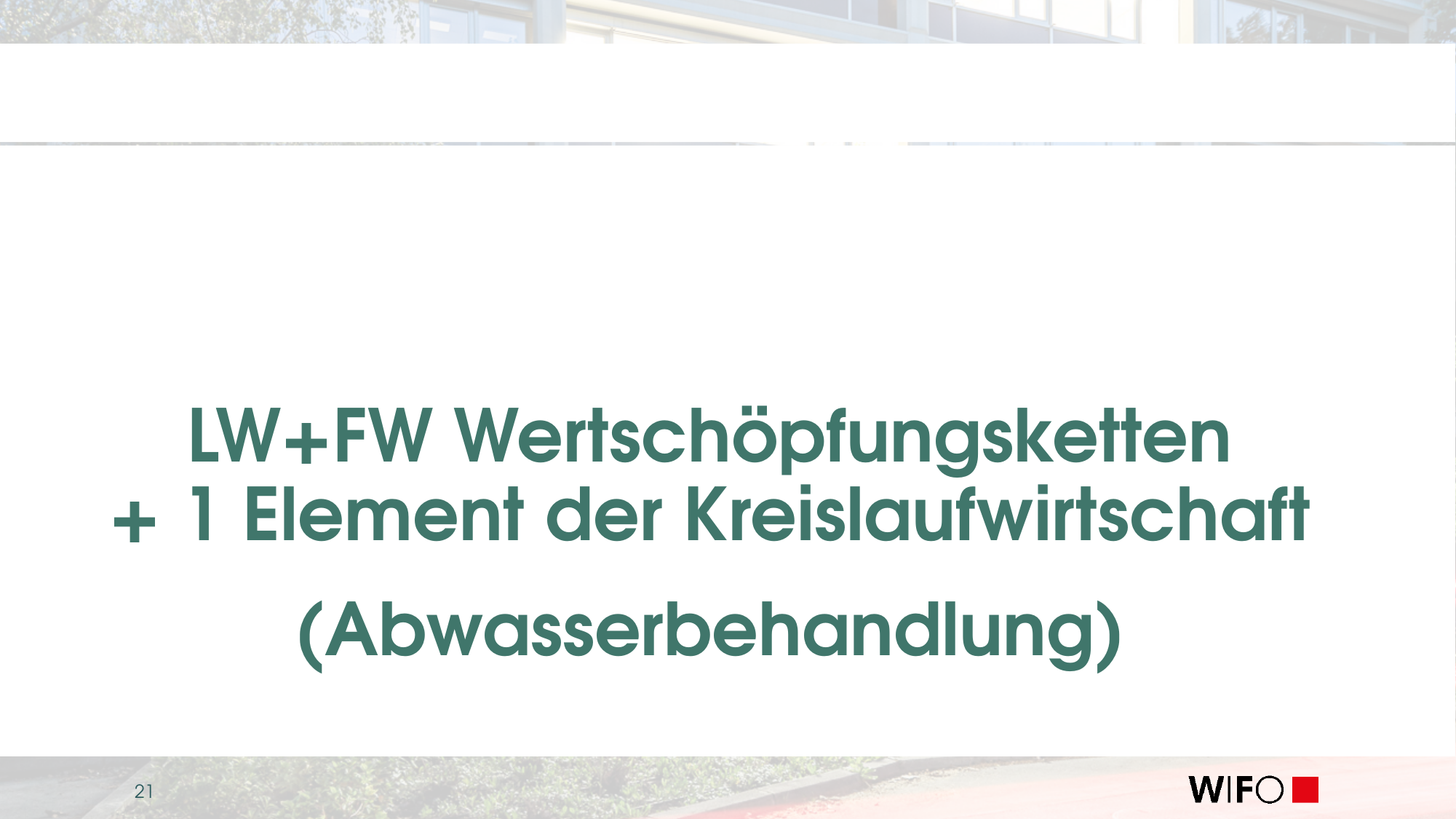

LW+FW Wertschöpfungsketten
+ 1 Element der Kreislaufwirtschaft
(Abwasserbehandlung)
21